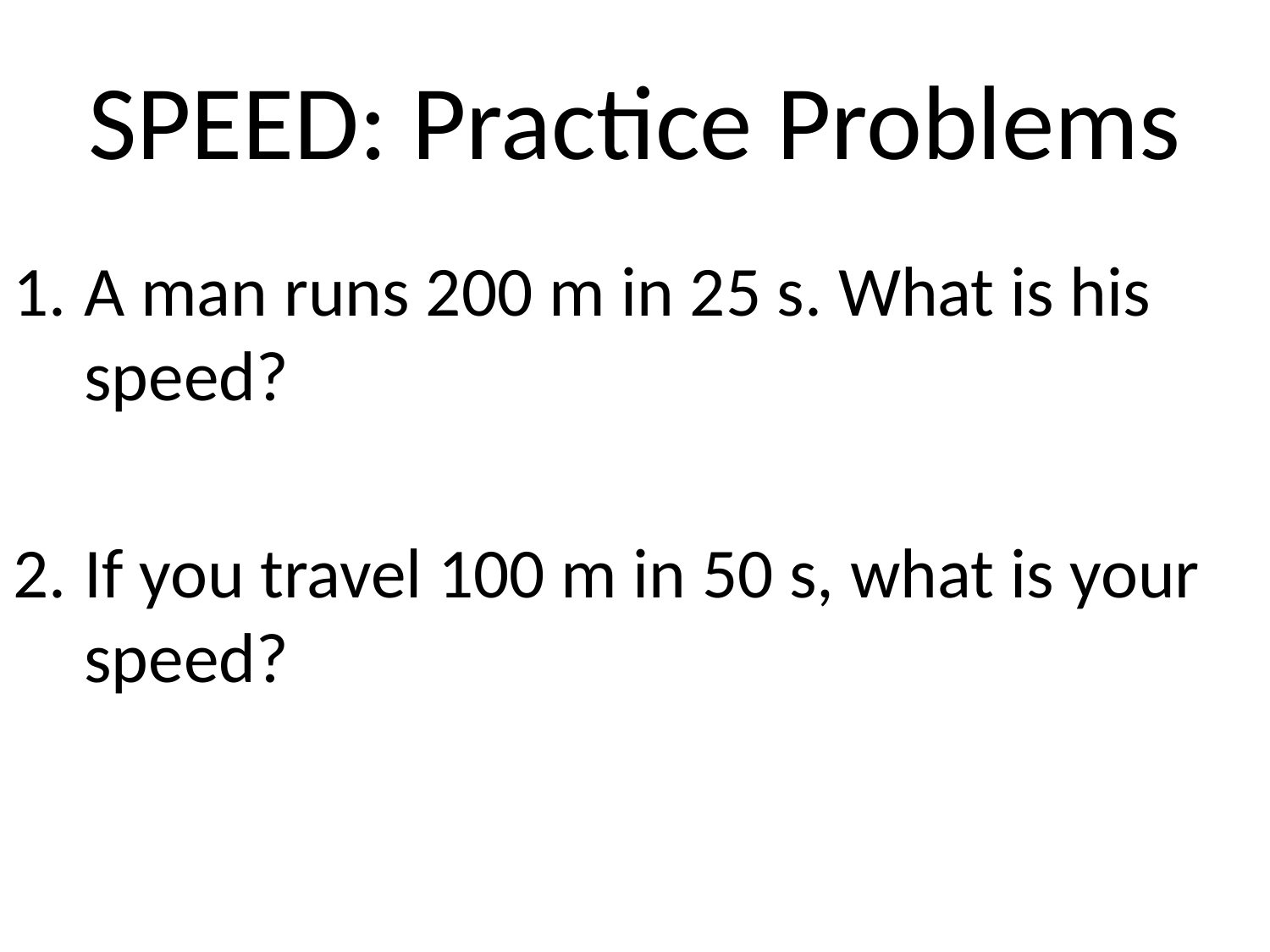

# SPEED: Practice Problems
A man runs 200 m in 25 s. What is his speed?

If you travel 100 m in 50 s, what is your speed?